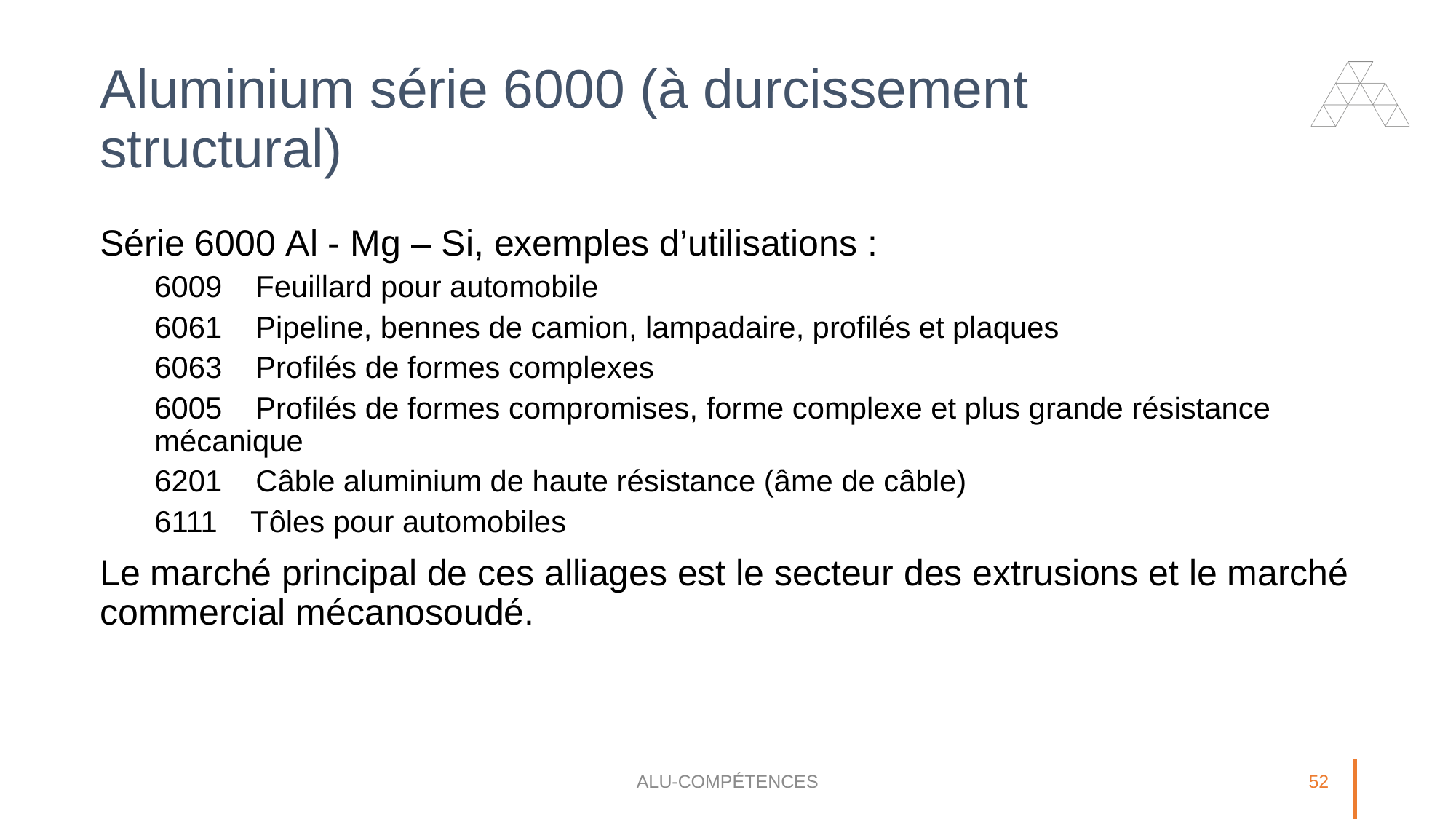

# Aluminium série 6000 (à durcissement structural)
Série 6000 Al - Mg – Si, exemples d’utilisations :
6009    Feuillard pour automobile
6061    Pipeline, bennes de camion, lampadaire, profilés et plaques
6063    Profilés de formes complexes
6005    Profilés de formes compromises, forme complexe et plus grande résistance mécanique
6201    Câble aluminium de haute résistance (âme de câble)
6111    Tôles pour automobiles
Le marché principal de ces alliages est le secteur des extrusions et le marché commercial mécanosoudé.

ALU-COMPÉTENCES
52